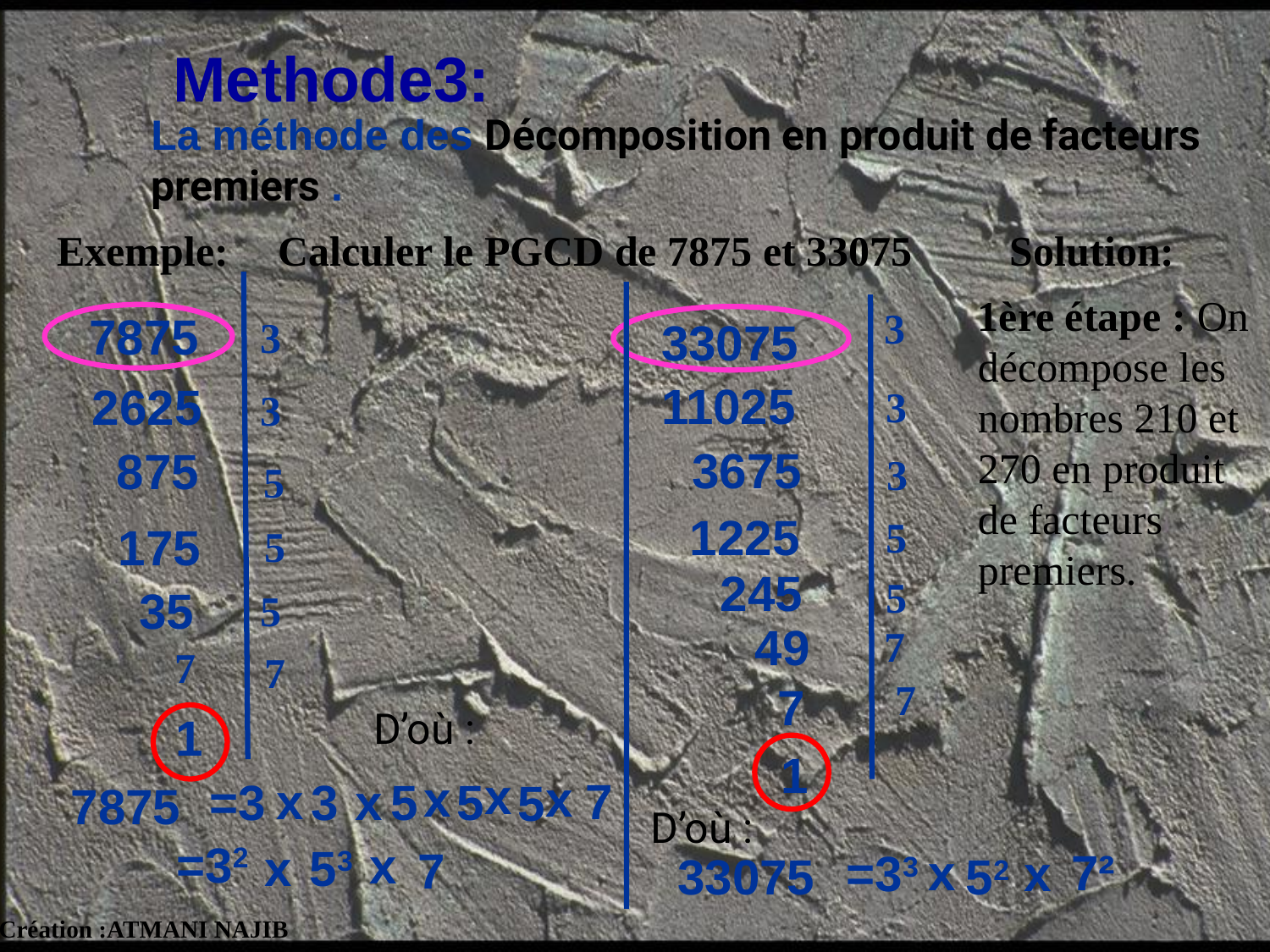

Methode3:
La méthode des Décomposition en produit de facteurs premiers .
Exemple:
Calculer le PGCD de 7875 et 33075
Solution:

1ère étape : On décompose les nombres 210 et 270 en produit de facteurs premiers.

3
 7875

 33075
3

 11025
 2625
3
3
 3675
 875
3
5
 1225
5
 175
5
 245
5
 35
5
 49
7
7
7
7
 7
D’où :
 1

 1
x
x
x
x
7
3
x
5
5
 =3
5
 7875
D’où :
 =32

x
x
53
7
7²
x
 =33
x
 33075
52
Création :ATMANI NAJIB